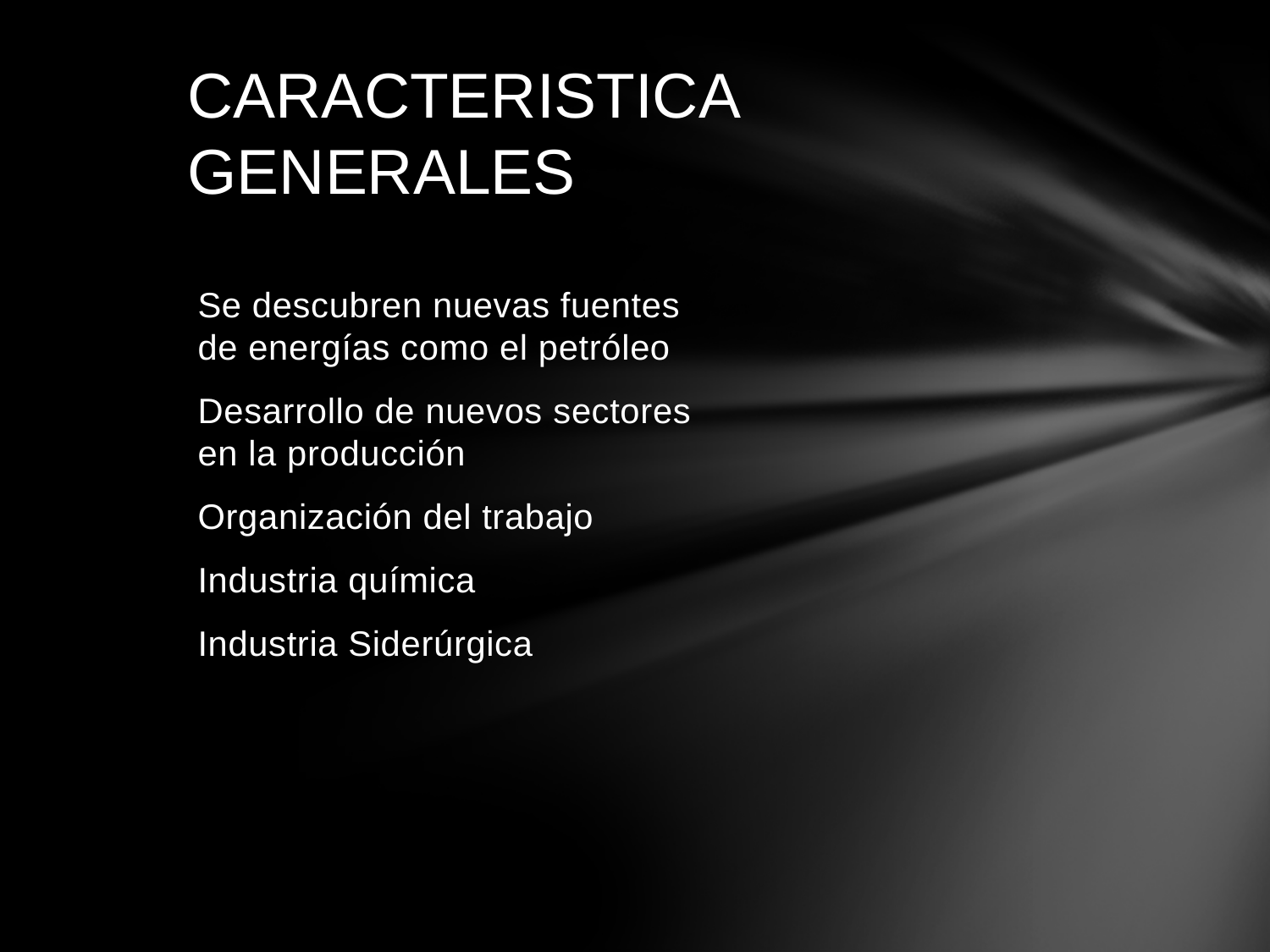

# CARACTERISTICA GENERALES
Se descubren nuevas fuentes de energías como el petróleo
Desarrollo de nuevos sectores en la producción
Organización del trabajo
Industria química
Industria Siderúrgica